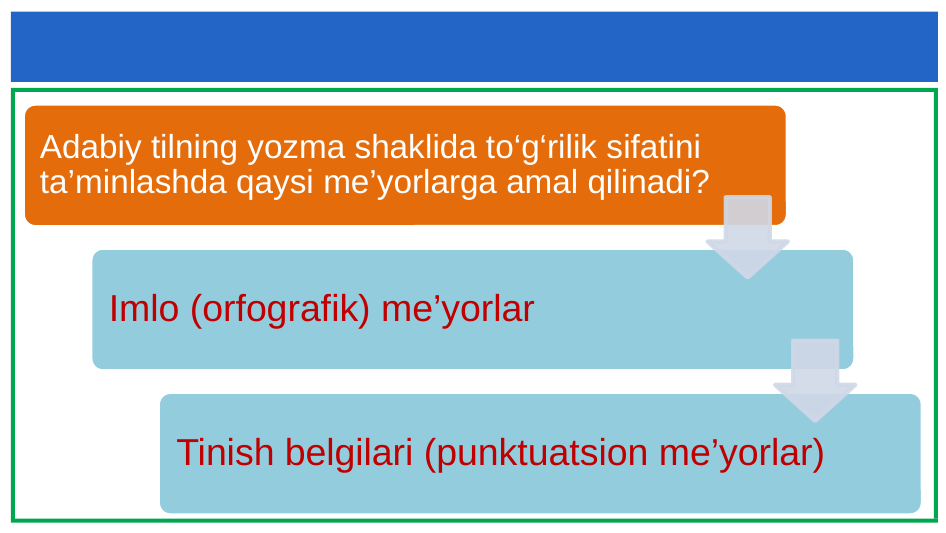

#

Adabiy tilning yozma shaklida to‘g‘rilik sifatini ta’minlashda qaysi me’yorlarga amal qilinadi?
Imlo (orfografik) me’yorlar
Tinish belgilari (punktuatsion me’yorlar)